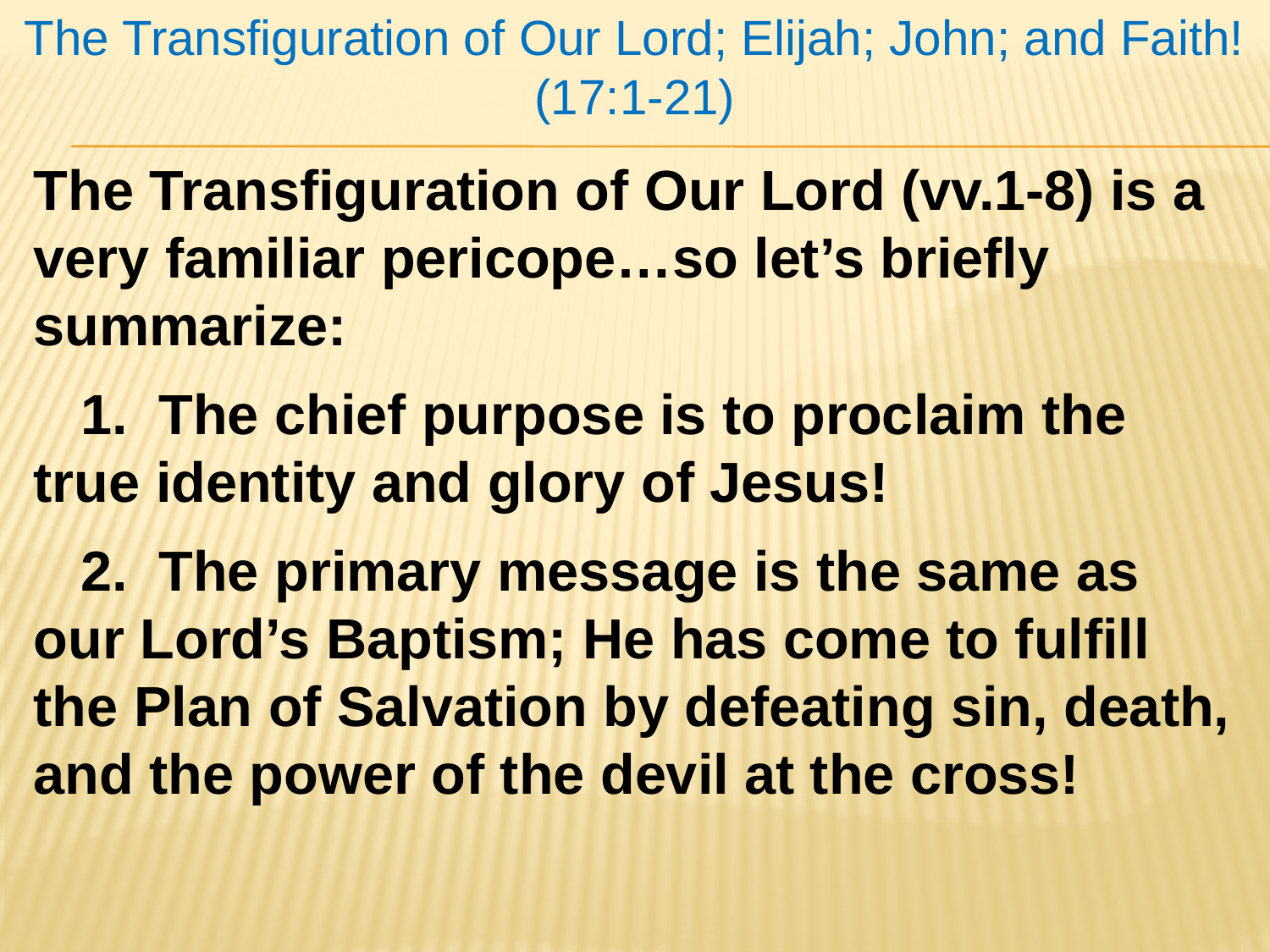

The Transfiguration of Our Lord; Elijah; John; and Faith!
(17:1-21)
The Transfiguration of Our Lord (vv.1-8) is a very familiar pericope…so let’s briefly summarize:
   1.  The chief purpose is to proclaim the true identity and glory of Jesus!
   2.  The primary message is the same as our Lord’s Baptism; He has come to fulfill the Plan of Salvation by defeating sin, death, and the power of the devil at the cross!